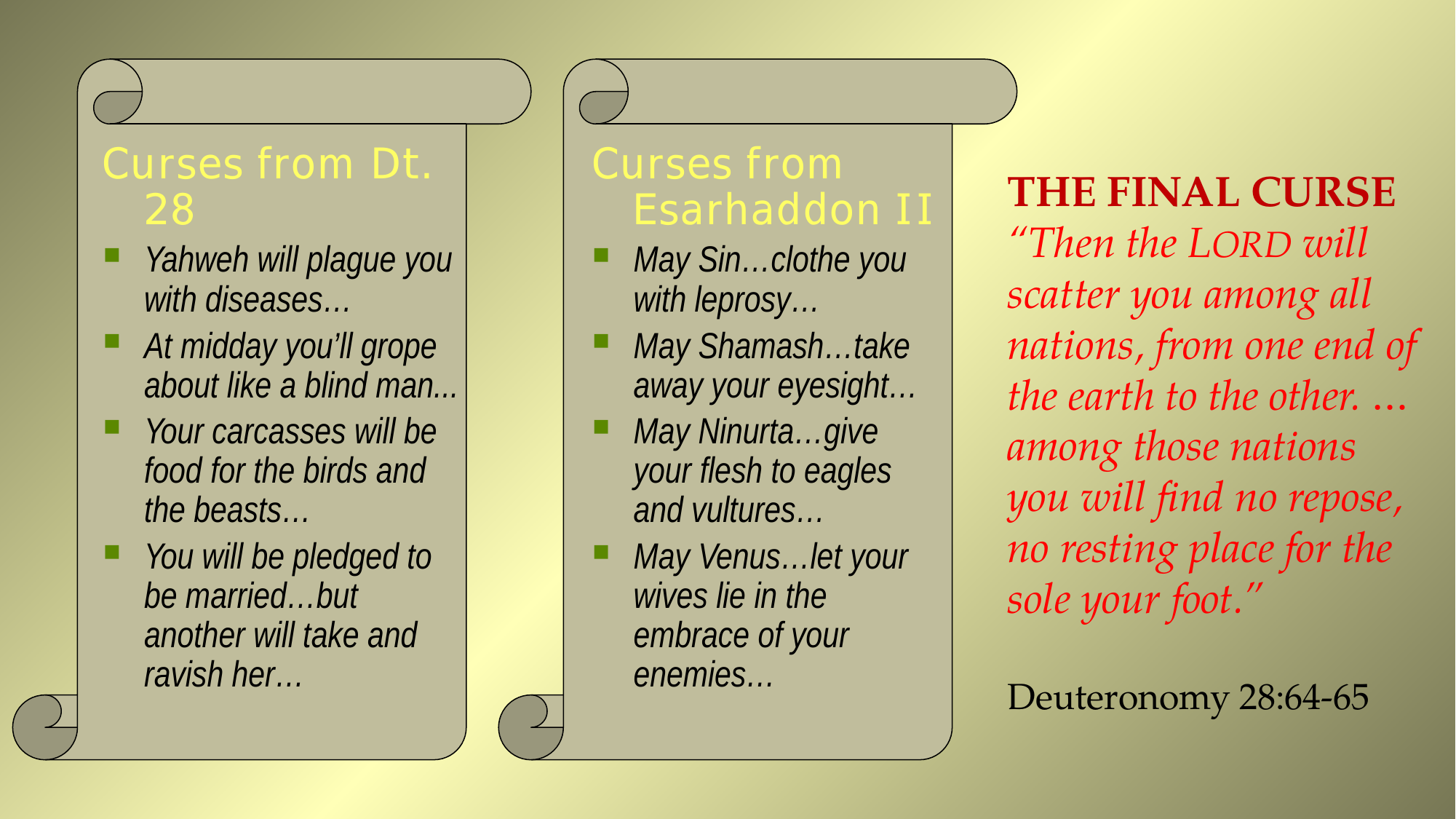

Curses from Dt. 28
Yahweh will plague you with diseases…
At midday you’ll grope about like a blind man...
Your carcasses will be food for the birds and the beasts…
You will be pledged to be married…but another will take and ravish her…
Curses from Esarhaddon II
May Sin…clothe you with leprosy…
May Shamash…take away your eyesight…
May Ninurta…give your flesh to eagles and vultures…
May Venus…let your wives lie in the embrace of your enemies…
THE FINAL CURSE
“Then the LORD will scatter you among all nations, from one end of the earth to the other. …among those nations you will find no repose, no resting place for the sole your foot.”

Deuteronomy 28:64-65